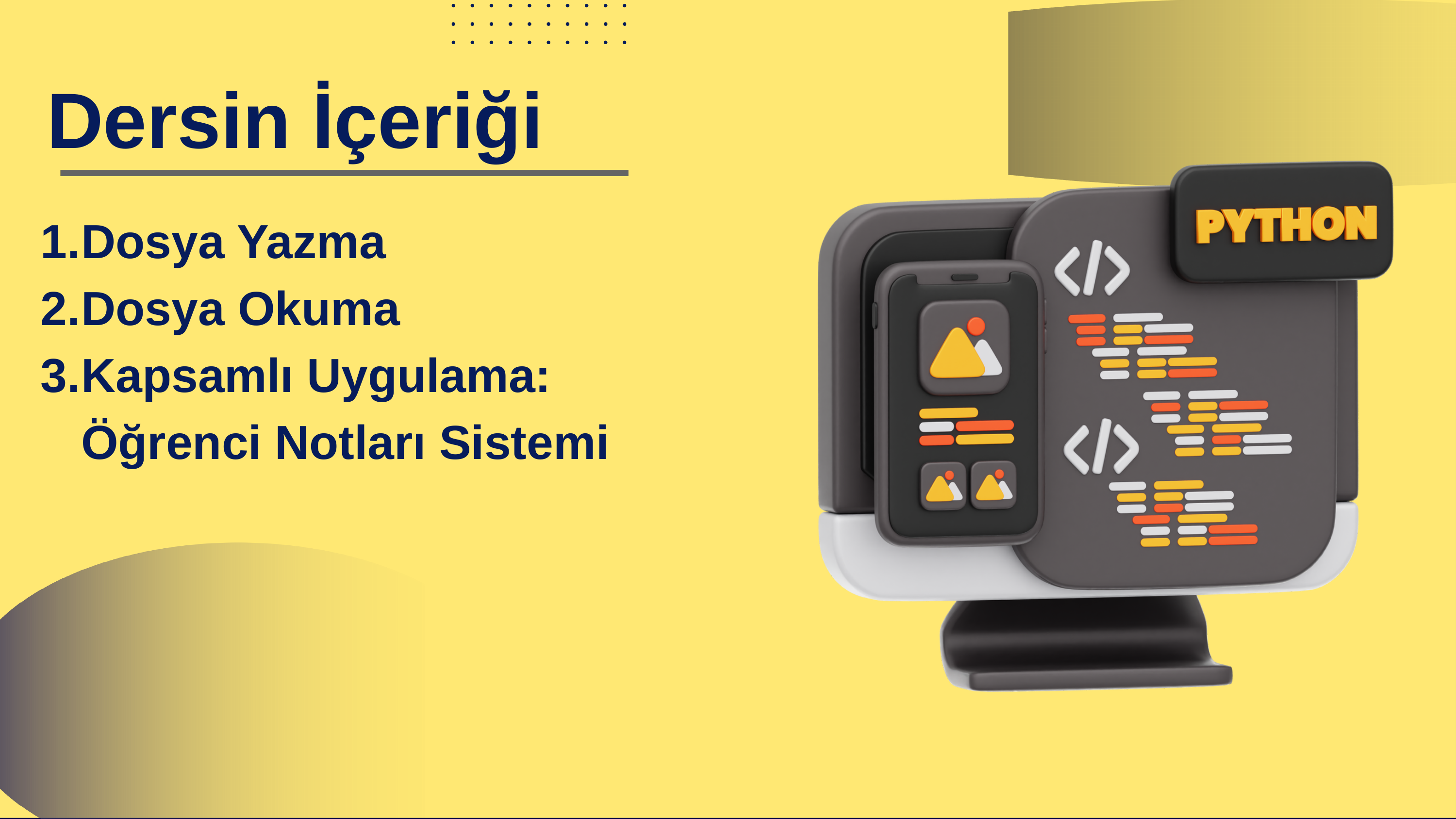

Dersin İçeriği

Dosya Yazma
Dosya Okuma
Kapsamlı Uygulama: Öğrenci Notları Sistemi